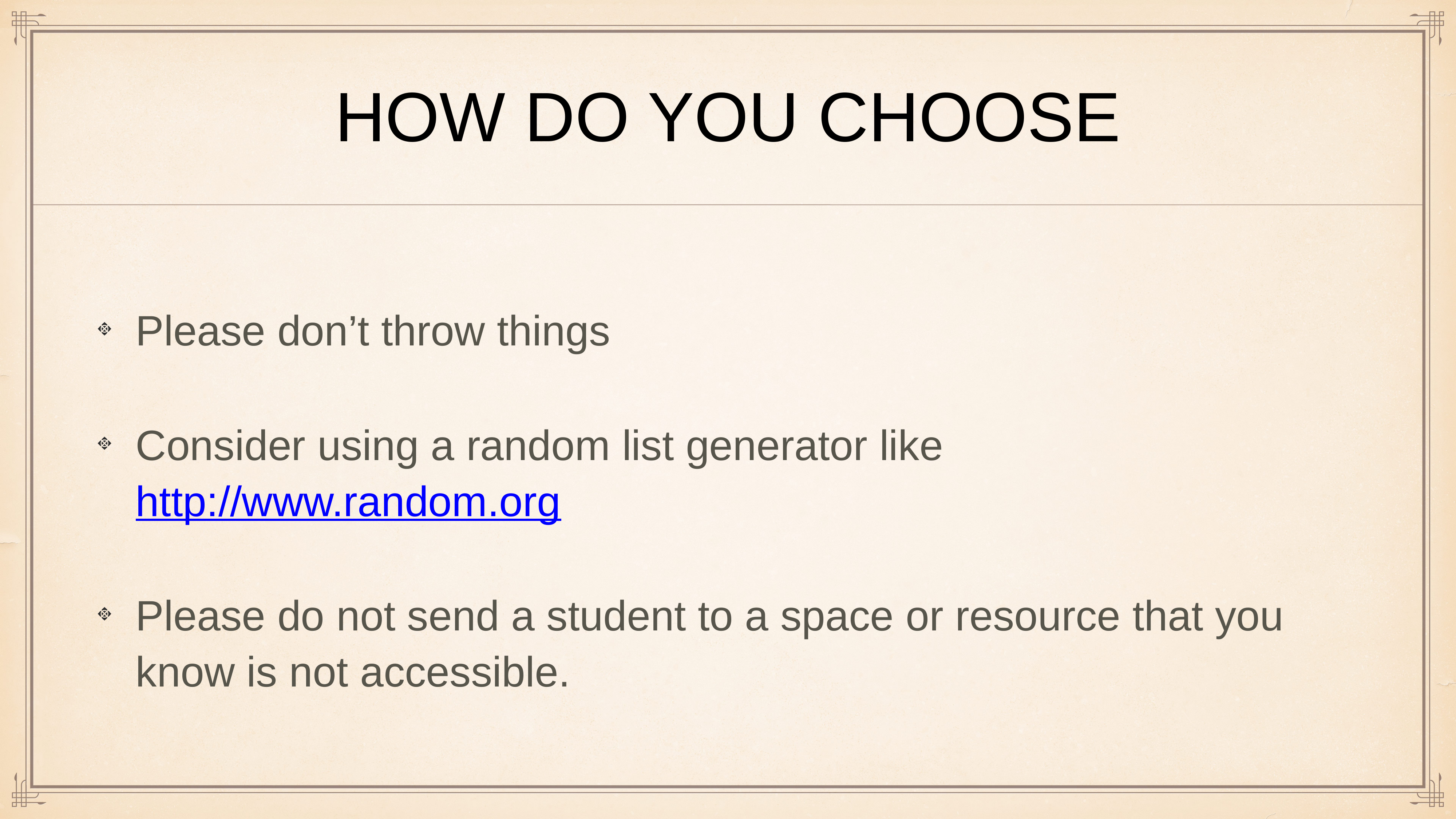

# How do you choose
Please don’t throw things
Consider using a random list generator like http://www.random.org
Please do not send a student to a space or resource that you know is not accessible.